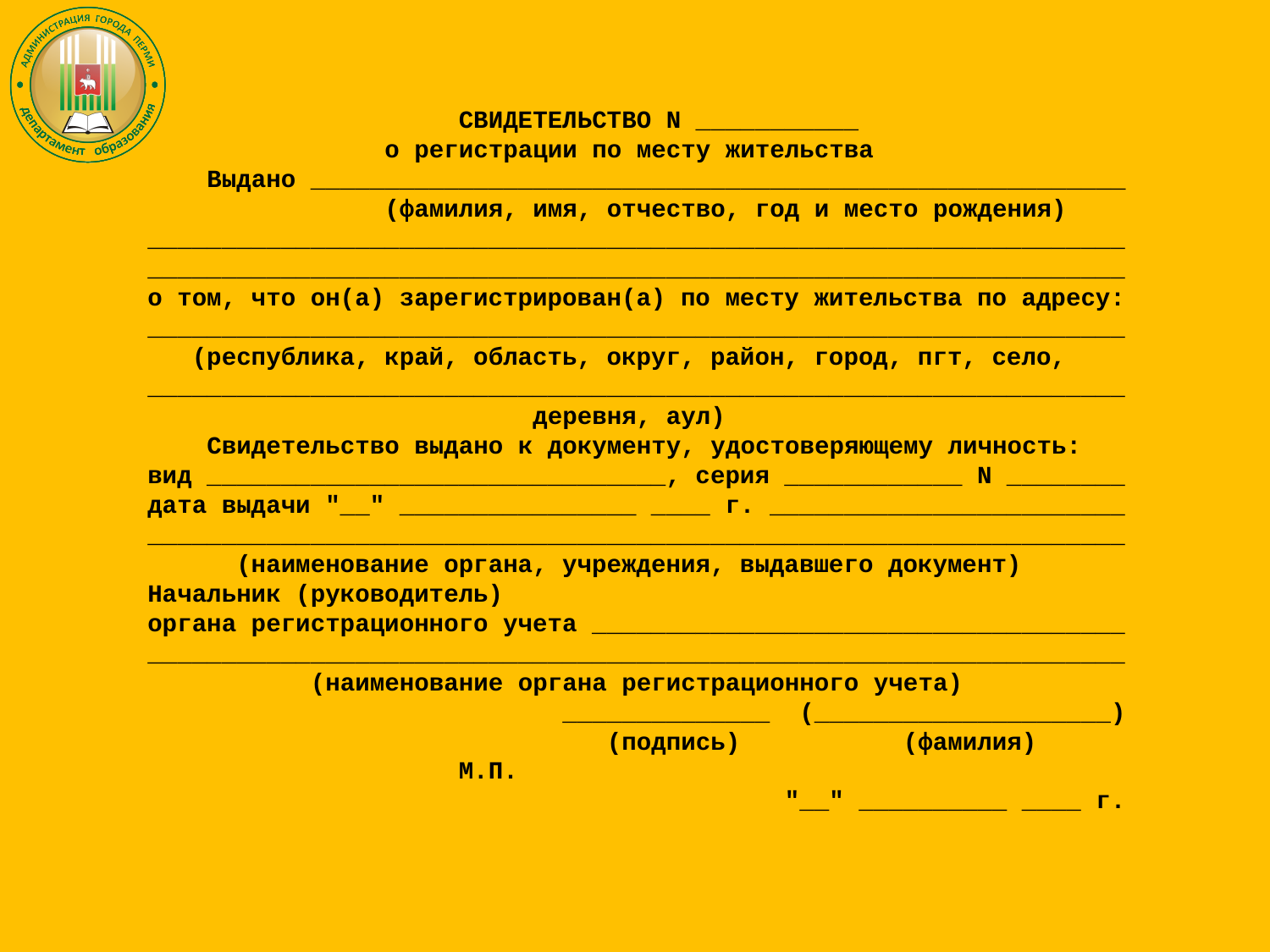

СВИДЕТЕЛЬСТВО N ___________
                о регистрации по месту жительства
    Выдано _______________________________________________________
                (фамилия, имя, отчество, год и место рождения)
__________________________________________________________________
__________________________________________________________________
о том, что он(а) зарегистрирован(а) по месту жительства по адресу:
__________________________________________________________________
   (республика, край, область, округ, район, город, пгт, село,
__________________________________________________________________
                          деревня, аул)
    Свидетельство выдано к документу, удостоверяющему личность:
вид _______________________________, серия ____________ N ________
дата выдачи "__" ________________ ____ г. ________________________
__________________________________________________________________
      (наименование органа, учреждения, выдавшего документ)
Начальник (руководитель)
органа регистрационного учета ____________________________________
__________________________________________________________________
           (наименование органа регистрационного учета)
                            ______________  (____________________)
                               (подпись)           (фамилия)
                     М.П.
                                           "__" __________ ____ г.